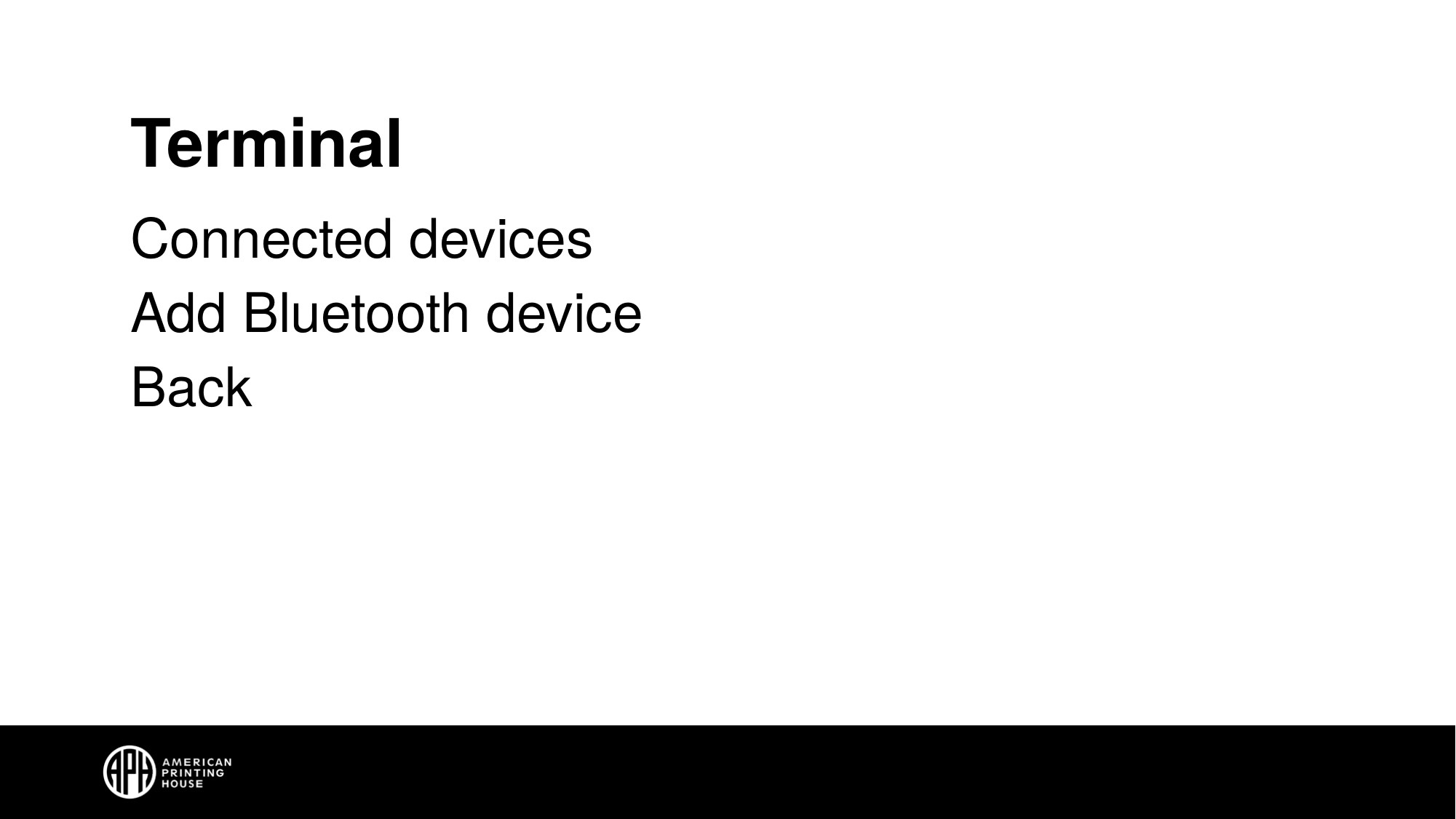

# Terminal
Connected devices
Add Bluetooth device
Back